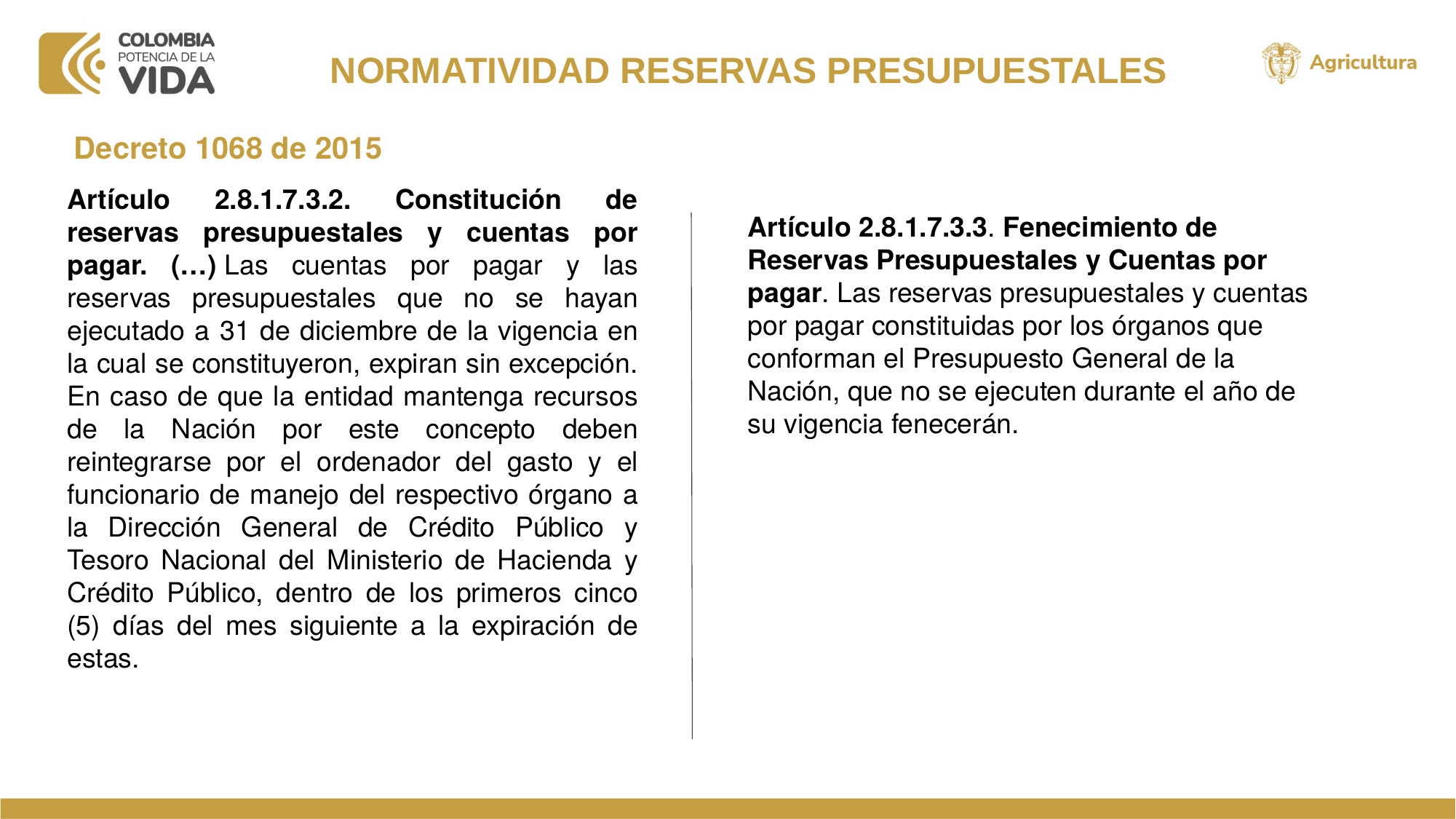

NORMATIVIDAD RESERVAS PRESUPUESTALES
Decreto 1068 de 2015
Artículo 2.8.1.7.3.2. Constitución de reservas presupuestales y cuentas por pagar. (…) Las cuentas por pagar y las reservas presupuestales que no se hayan ejecutado a 31 de diciembre de la vigencia en la cual se constituyeron, expiran sin excepción. En caso de que la entidad mantenga recursos de la Nación por este concepto deben reintegrarse por el ordenador del gasto y el funcionario de manejo del respectivo órgano a la Dirección General de Crédito Público y Tesoro Nacional del Ministerio de Hacienda y Crédito Público, dentro de los primeros cinco (5) días del mes siguiente a la expiración de estas.

Artículo 2.8.1.7.3.3. Fenecimiento de Reservas Presupuestales y Cuentas por pagar. Las reservas presupuestales y cuentas por pagar constituidas por los órganos que conforman el Presupuesto General de la Nación, que no se ejecuten durante el año de su vigencia fenecerán.